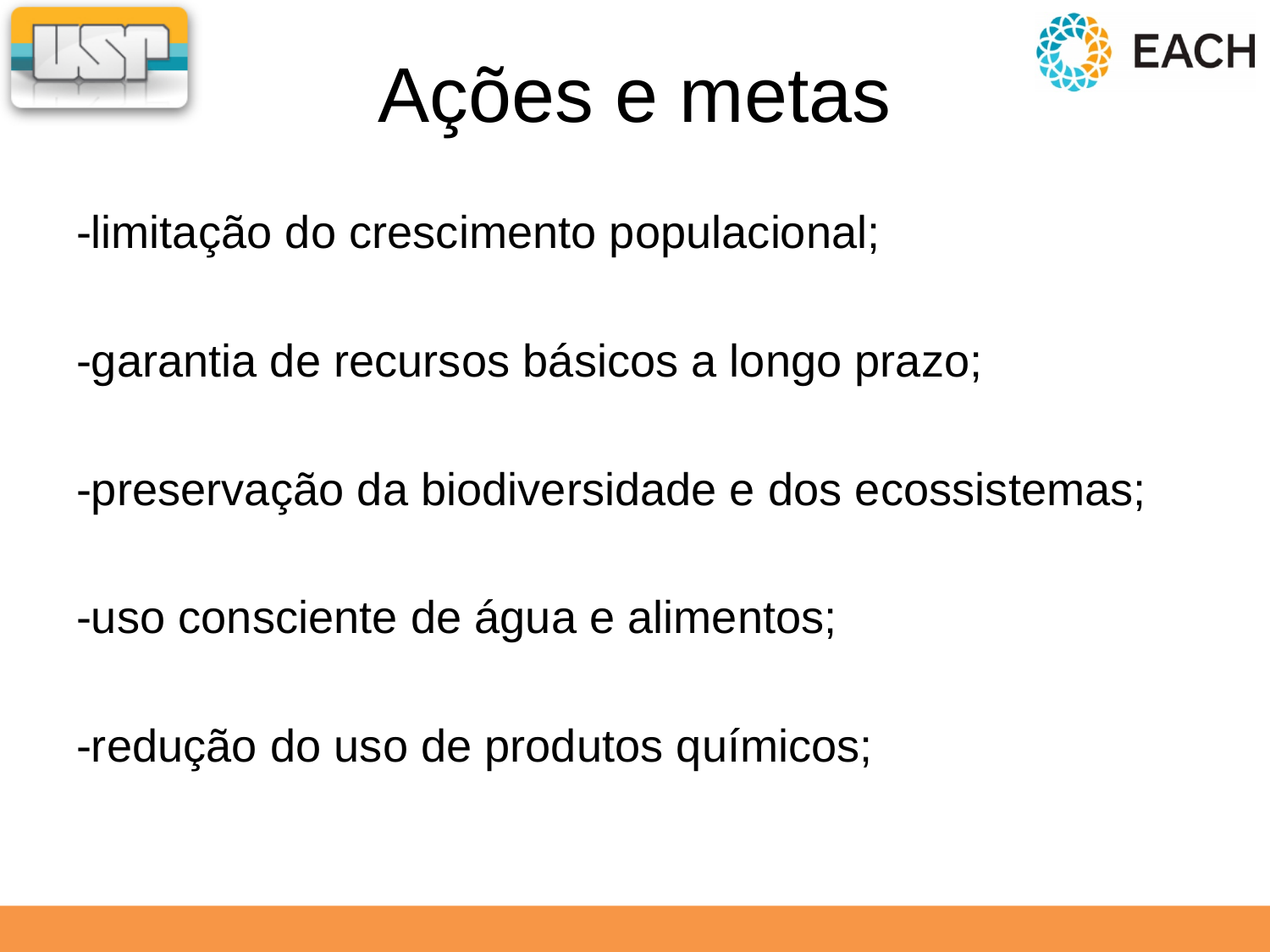

# Ações e metas
-limitação do crescimento populacional;

-garantia de recursos básicos a longo prazo;

-preservação da biodiversidade e dos ecossistemas;

-uso consciente de água e alimentos;

-redução do uso de produtos químicos;